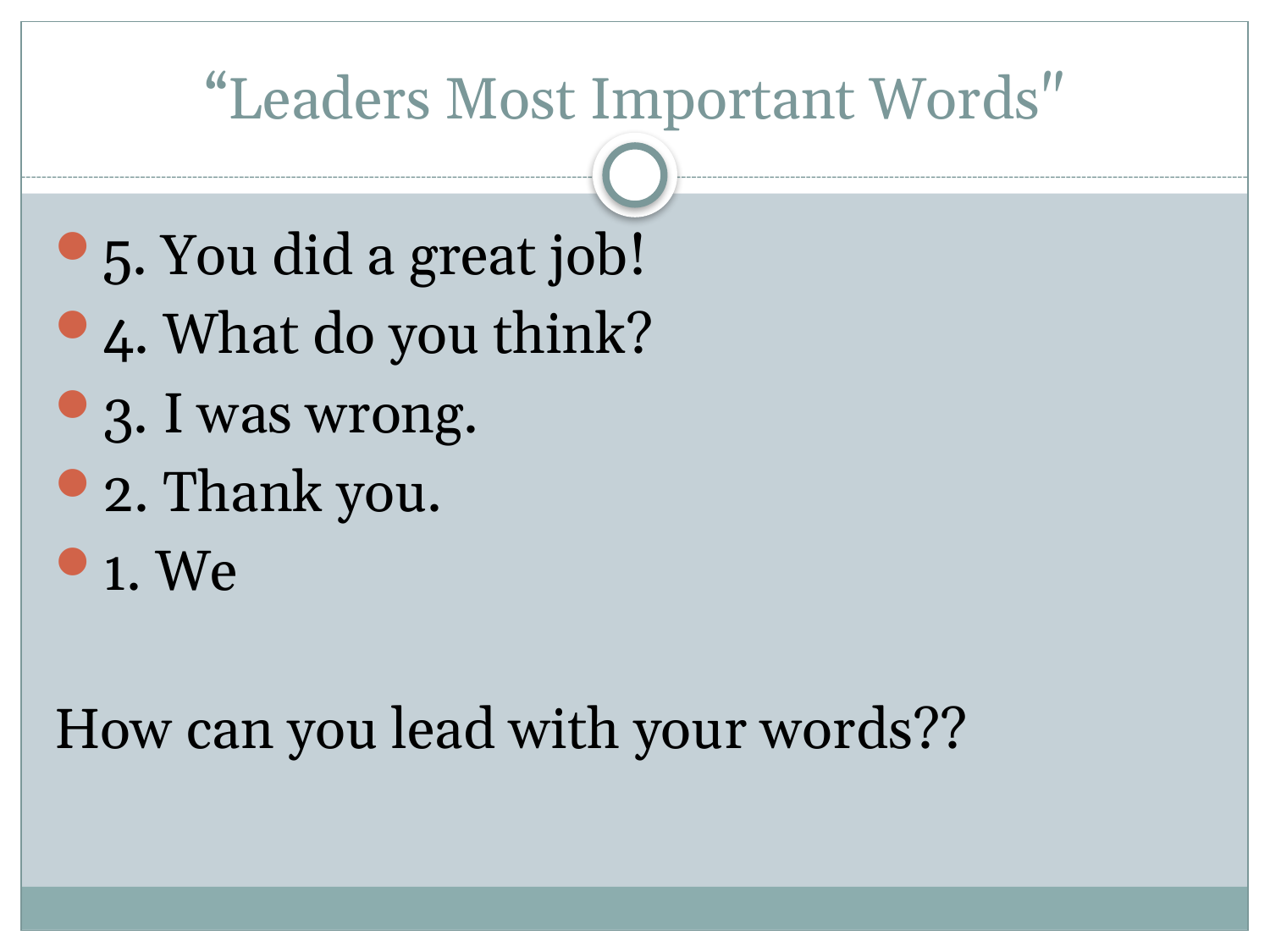

# “Leaders Most Important Words"
5. You did a great job!
4. What do you think?
3. I was wrong.
2. Thank you.
1. We

How can you lead with your words??